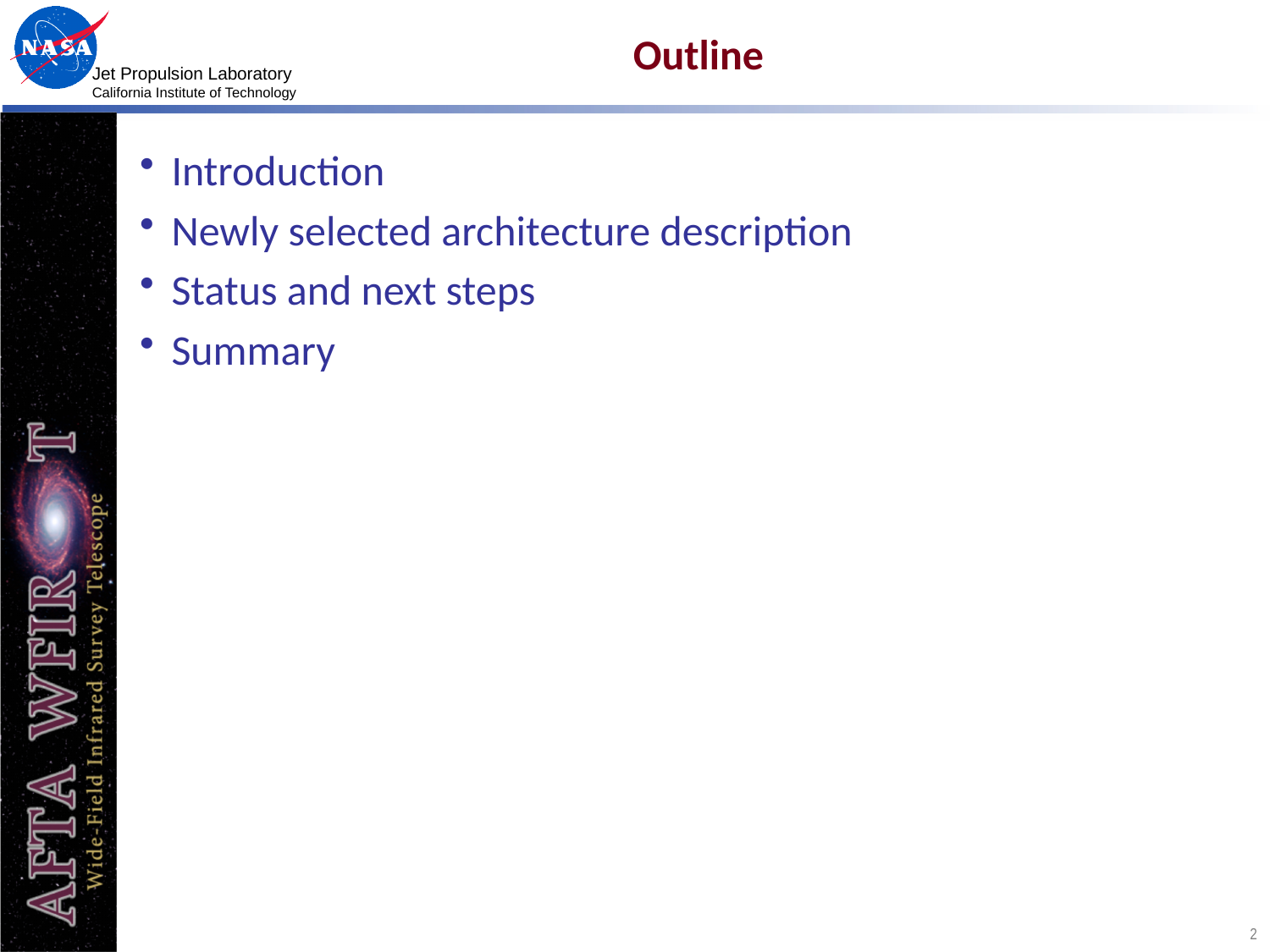

# Outline
Introduction
Newly selected architecture description
Status and next steps
Summary
2